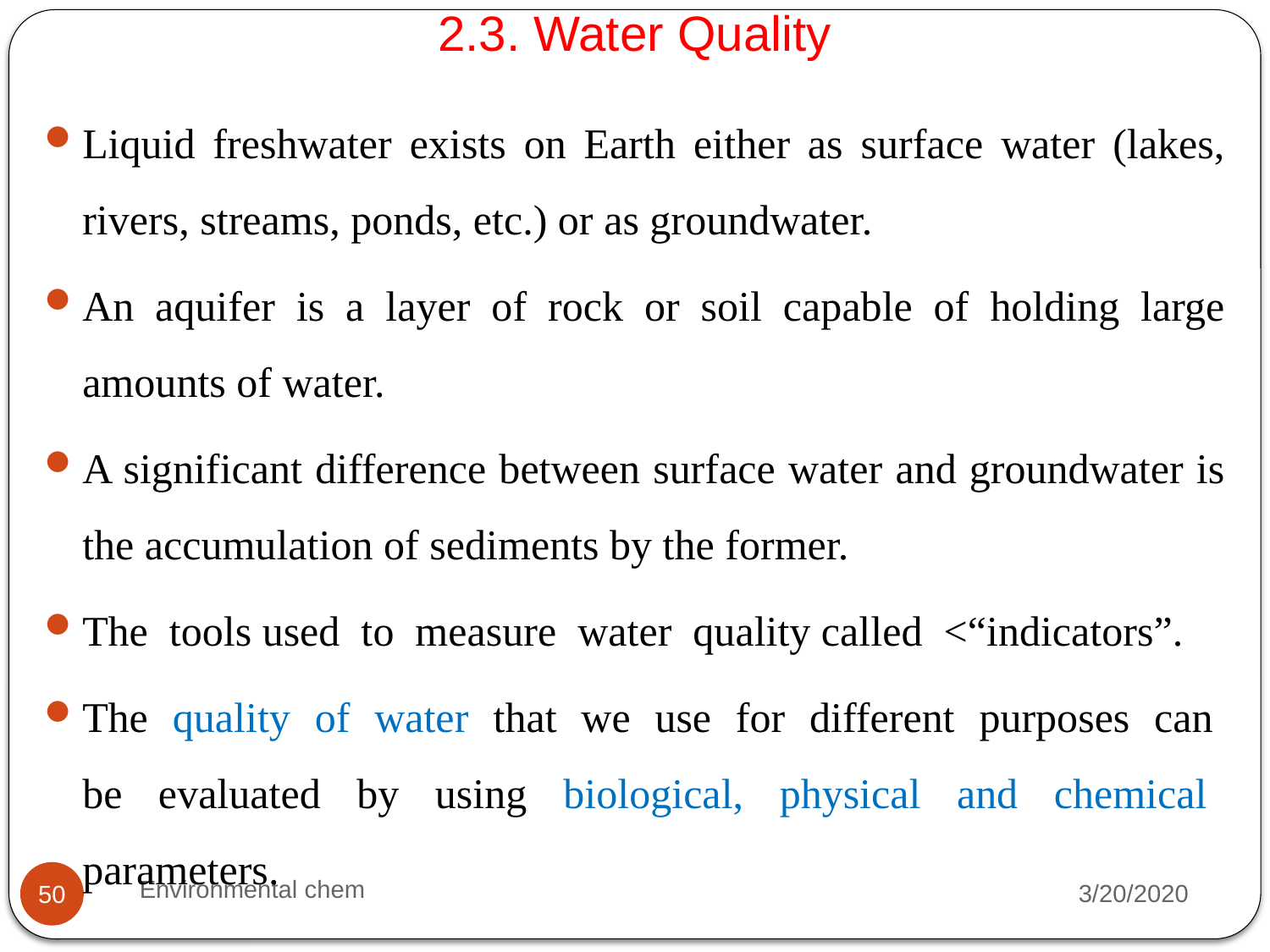

# 2.3. Water Quality
Liquid freshwater exists on Earth either as surface water (lakes, rivers, streams, ponds, etc.) or as groundwater.
An aquifer is a layer of rock or soil capable of holding large amounts of water.
A significant difference between surface water and groundwater is the accumulation of sediments by the former.
The  tools used  to  measure  water  quality called  <“indicators”.
The  quality  of  water  that  we  use  for  different  purposes  can  be  evaluated  by  using  biological,  physical  and  chemical  parameters.
Environmental chem
3/20/2020
50